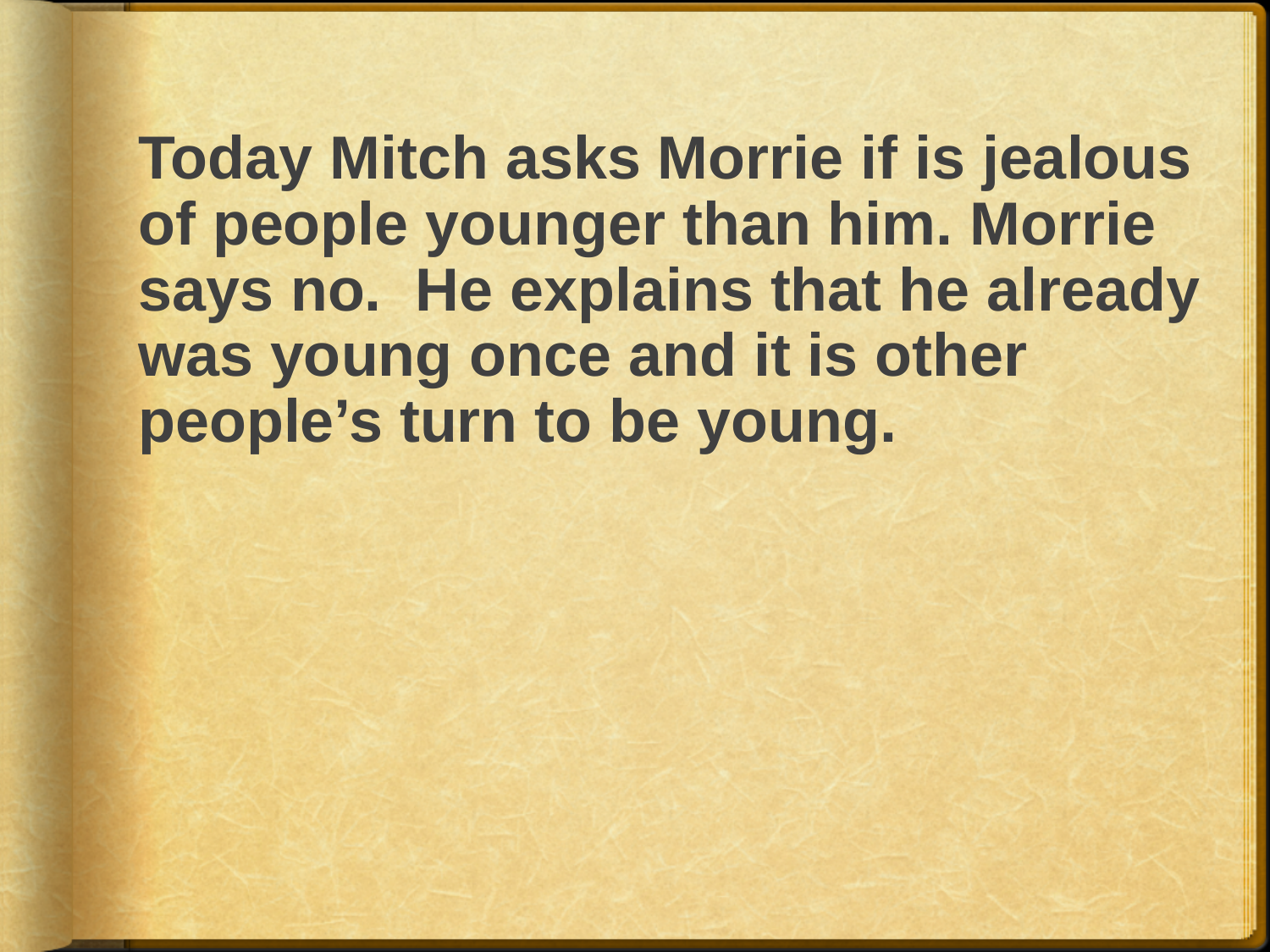

# Today Mitch asks Morrie if is jealous of people younger than him. Morrie says no.  He explains that he already was young once and it is other people’s turn to be young.